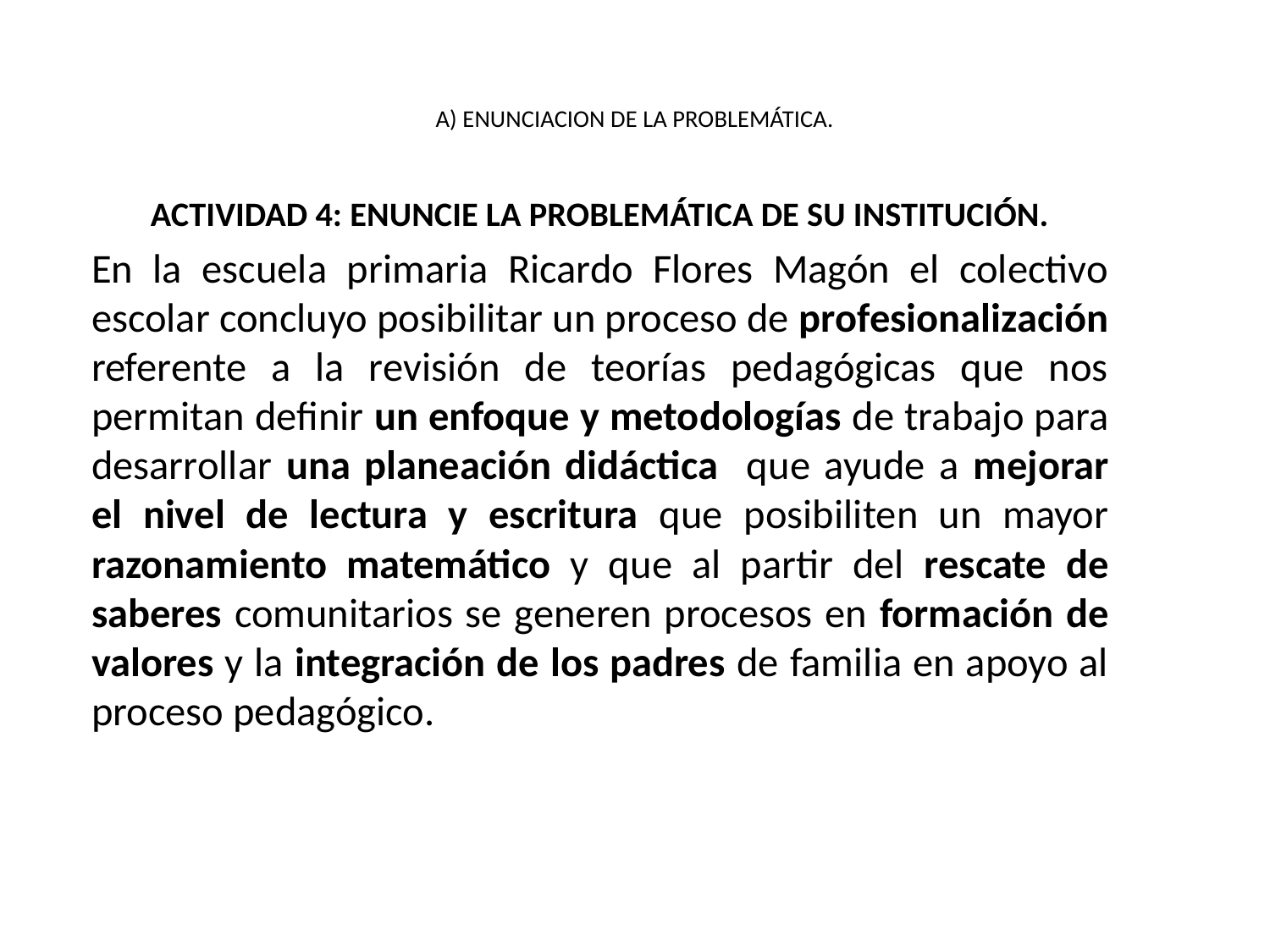

# A) ENUNCIACION DE LA PROBLEMÁTICA.
ACTIVIDAD 4: ENUNCIE LA PROBLEMÁTICA DE SU INSTITUCIÓN.
	En la escuela primaria Ricardo Flores Magón el colectivo escolar concluyo posibilitar un proceso de profesionalización referente a la revisión de teorías pedagógicas que nos permitan definir un enfoque y metodologías de trabajo para desarrollar una planeación didáctica  que ayude a mejorar el nivel de lectura y escritura que posibiliten un mayor razonamiento matemático y que al partir del rescate de saberes comunitarios se generen procesos en formación de valores y la integración de los padres de familia en apoyo al proceso pedagógico.